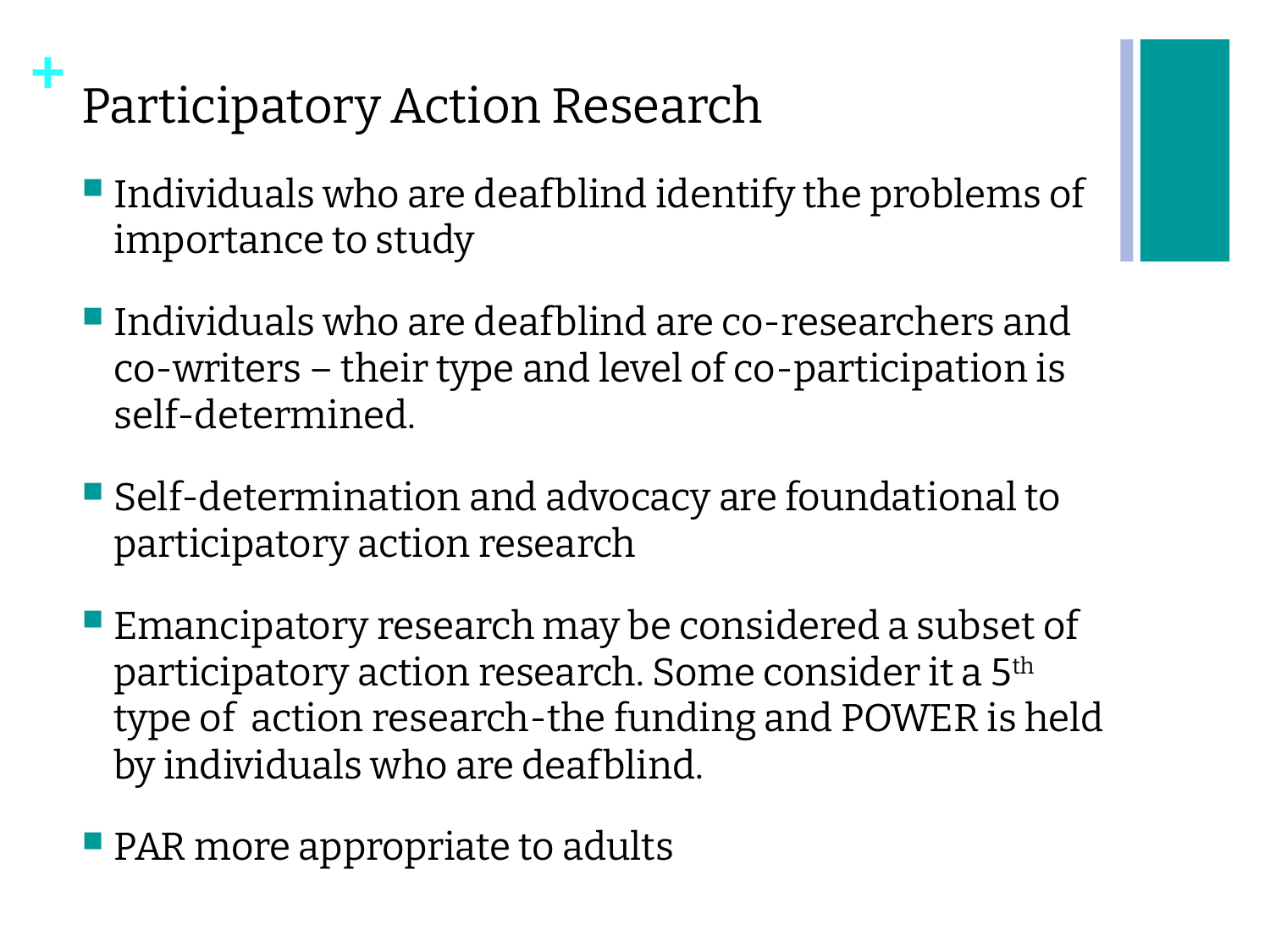

# Participatory Action Research
Individuals who are deafblind identify the problems of importance to study
Individuals who are deafblind are co-researchers and co-writers – their type and level of co-participation is self-determined.
Self-determination and advocacy are foundational to participatory action research
Emancipatory research may be considered a subset of participatory action research. Some consider it a 5th type of  action research-the funding and POWER is held by individuals who are deafblind.
PAR more appropriate to adults